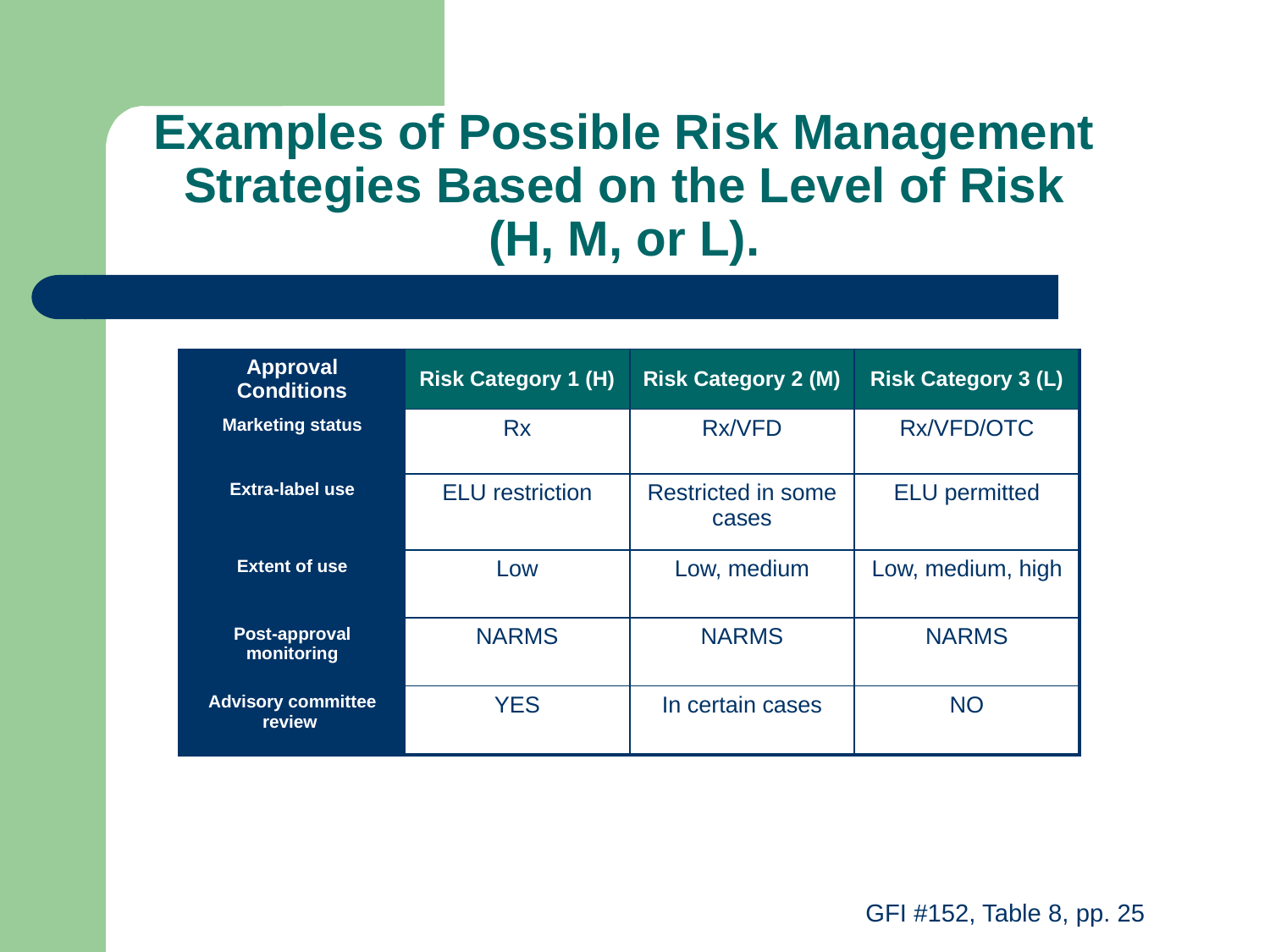

Examples of Possible Risk Management Strategies Based on the Level of Risk (H, M, or L).
| Approval Conditions | Risk Category 1 (H) | Risk Category 2 (M) | Risk Category 3 (L) |
| --- | --- | --- | --- |
| Marketing status | Rx | Rx/VFD | Rx/VFD/OTC |
| Extra-label use | ELU restriction | Restricted in some cases | ELU permitted |
| Extent of use | Low | Low, medium | Low, medium, high |
| Post-approval monitoring | NARMS | NARMS | NARMS |
| Advisory committee review | YES | In certain cases | NO |
GFI #152, Table 8, pp. 25